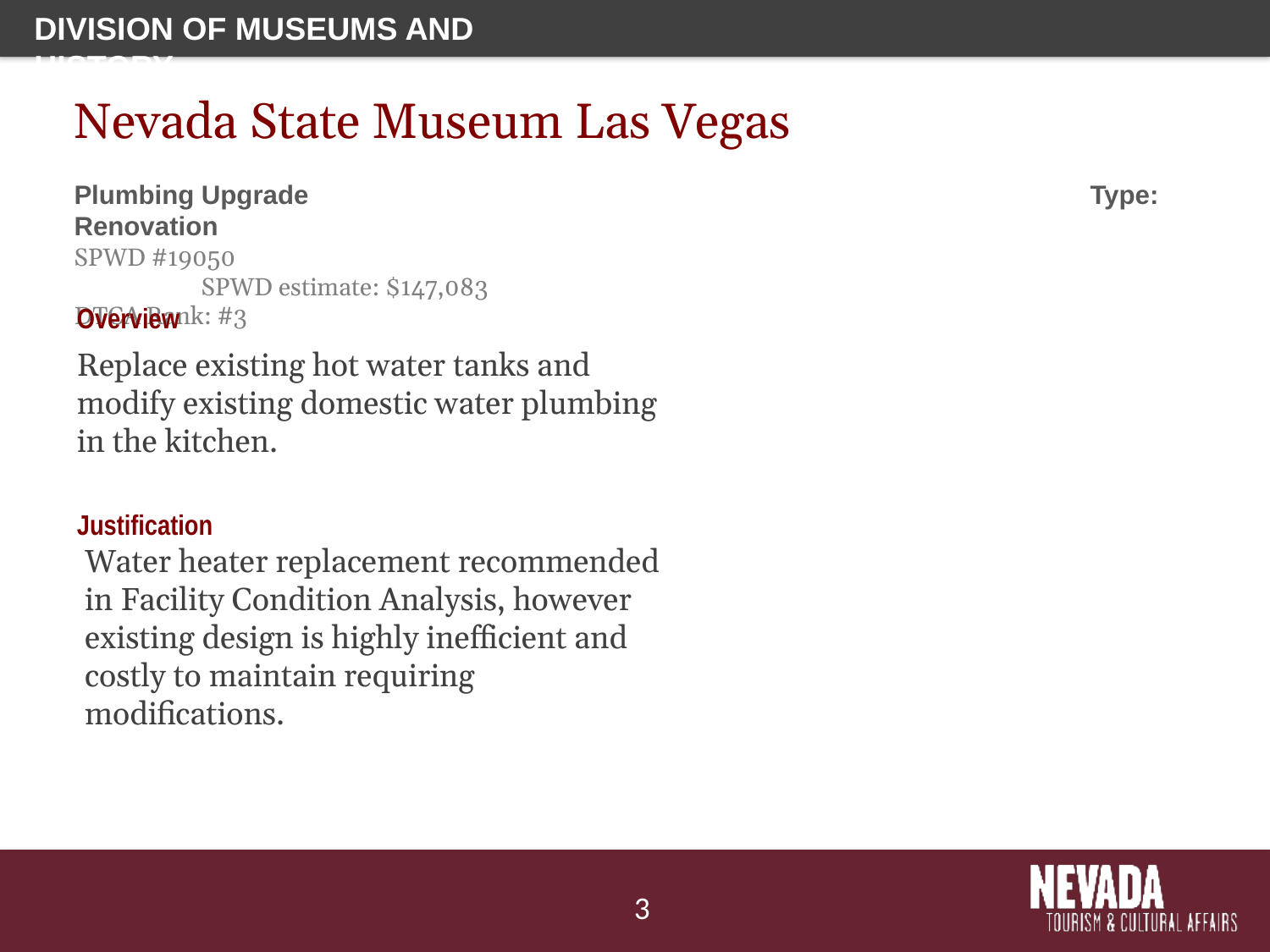

division of museums and history
Nevada State Museum Las Vegas

Plumbing Upgrade							Type: Renovation
SPWD #19050								SPWD estimate: $147,083
DTCA Rank: #3
Overview
Replace existing hot water tanks and modify existing domestic water plumbing in the kitchen.
Justification
Water heater replacement recommended in Facility Condition Analysis, however existing design is highly inefficient and costly to maintain requiring modifications.
3